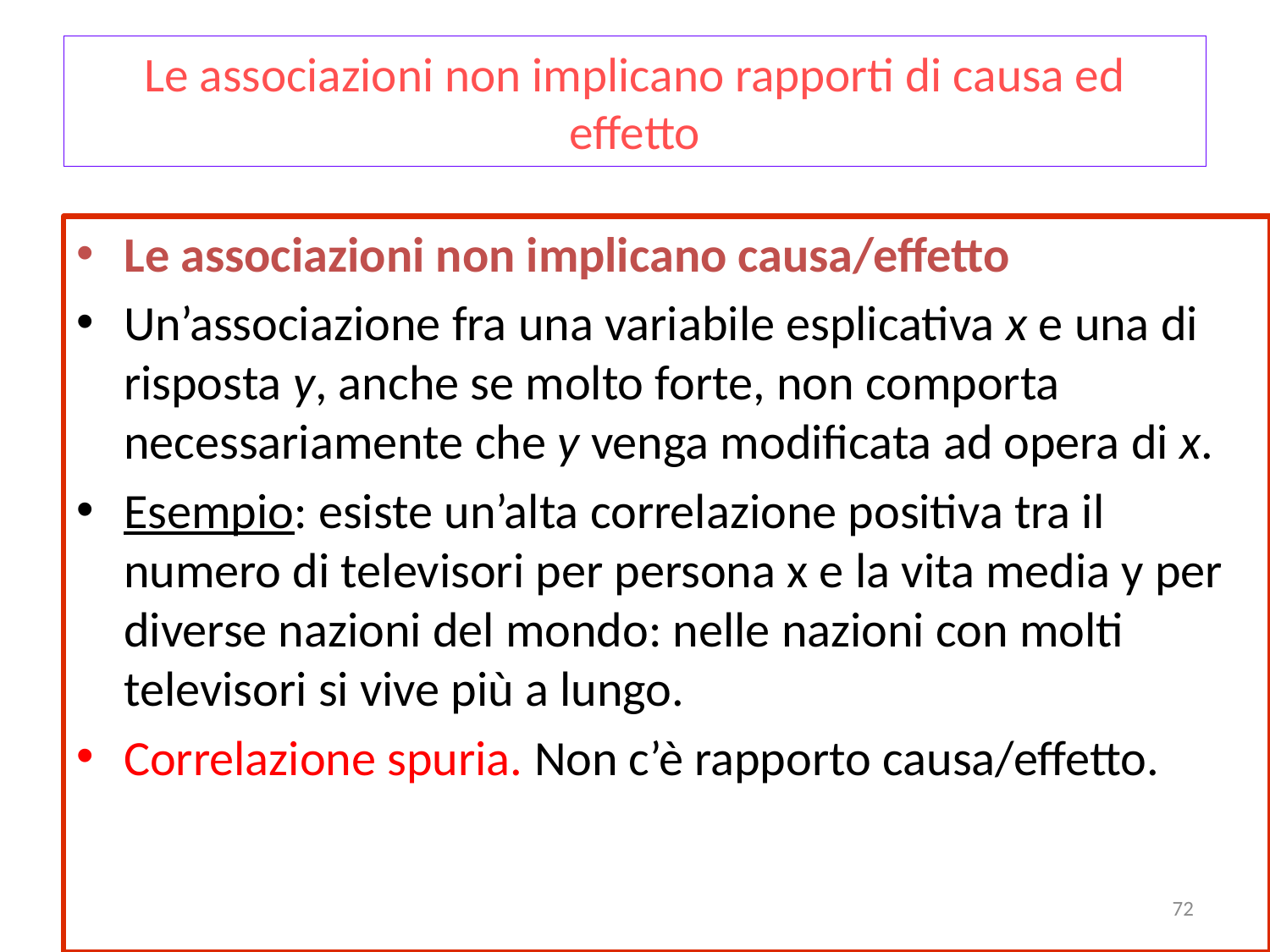

# Le associazioni non implicano rapporti di causa ed effetto
Le associazioni non implicano causa/effetto
Un’associazione fra una variabile esplicativa x e una di risposta y, anche se molto forte, non comporta necessariamente che y venga modificata ad opera di x.
Esempio: esiste un’alta correlazione positiva tra il numero di televisori per persona x e la vita media y per diverse nazioni del mondo: nelle nazioni con molti televisori si vive più a lungo.
Correlazione spuria. Non c’è rapporto causa/effetto.
72